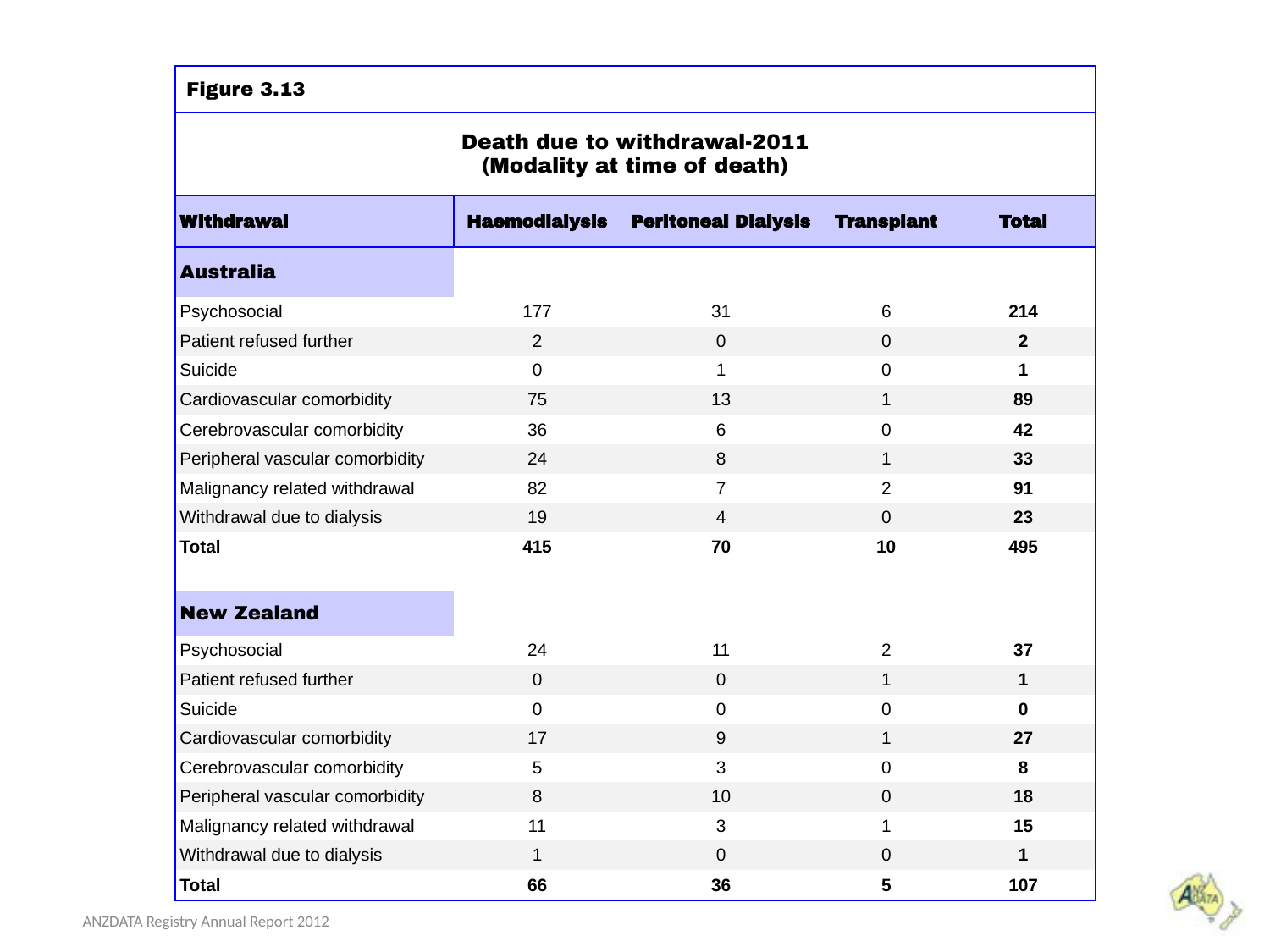

| Figure 3.13 |  |  |  |  |
| --- | --- | --- | --- | --- |
| Death due to withdrawal-2011 (Modality at time of death) |  |  |  |  |
| Withdrawal | Haemodialysis | Peritoneal Dialysis | Transplant | Total |
| Australia |  |  |  |  |
| Psychosocial | 177 | 31 | 6 | 214 |
| Patient refused further | 2 | 0 | 0 | 2 |
| Suicide | 0 | 1 | 0 | 1 |
| Cardiovascular comorbidity | 75 | 13 | 1 | 89 |
| Cerebrovascular comorbidity | 36 | 6 | 0 | 42 |
| Peripheral vascular comorbidity | 24 | 8 | 1 | 33 |
| Malignancy related withdrawal | 82 | 7 | 2 | 91 |
| Withdrawal due to dialysis | 19 | 4 | 0 | 23 |
| Total | 415 | 70 | 10 | 495 |
|  |  |  |  |  |
| New Zealand |  |  |  |  |
| Psychosocial | 24 | 11 | 2 | 37 |
| Patient refused further | 0 | 0 | 1 | 1 |
| Suicide | 0 | 0 | 0 | 0 |
| Cardiovascular comorbidity | 17 | 9 | 1 | 27 |
| Cerebrovascular comorbidity | 5 | 3 | 0 | 8 |
| Peripheral vascular comorbidity | 8 | 10 | 0 | 18 |
| Malignancy related withdrawal | 11 | 3 | 1 | 15 |
| Withdrawal due to dialysis | 1 | 0 | 0 | 1 |
| Total | 66 | 36 | 5 | 107 |
ANZDATA Registry Annual Report 2012